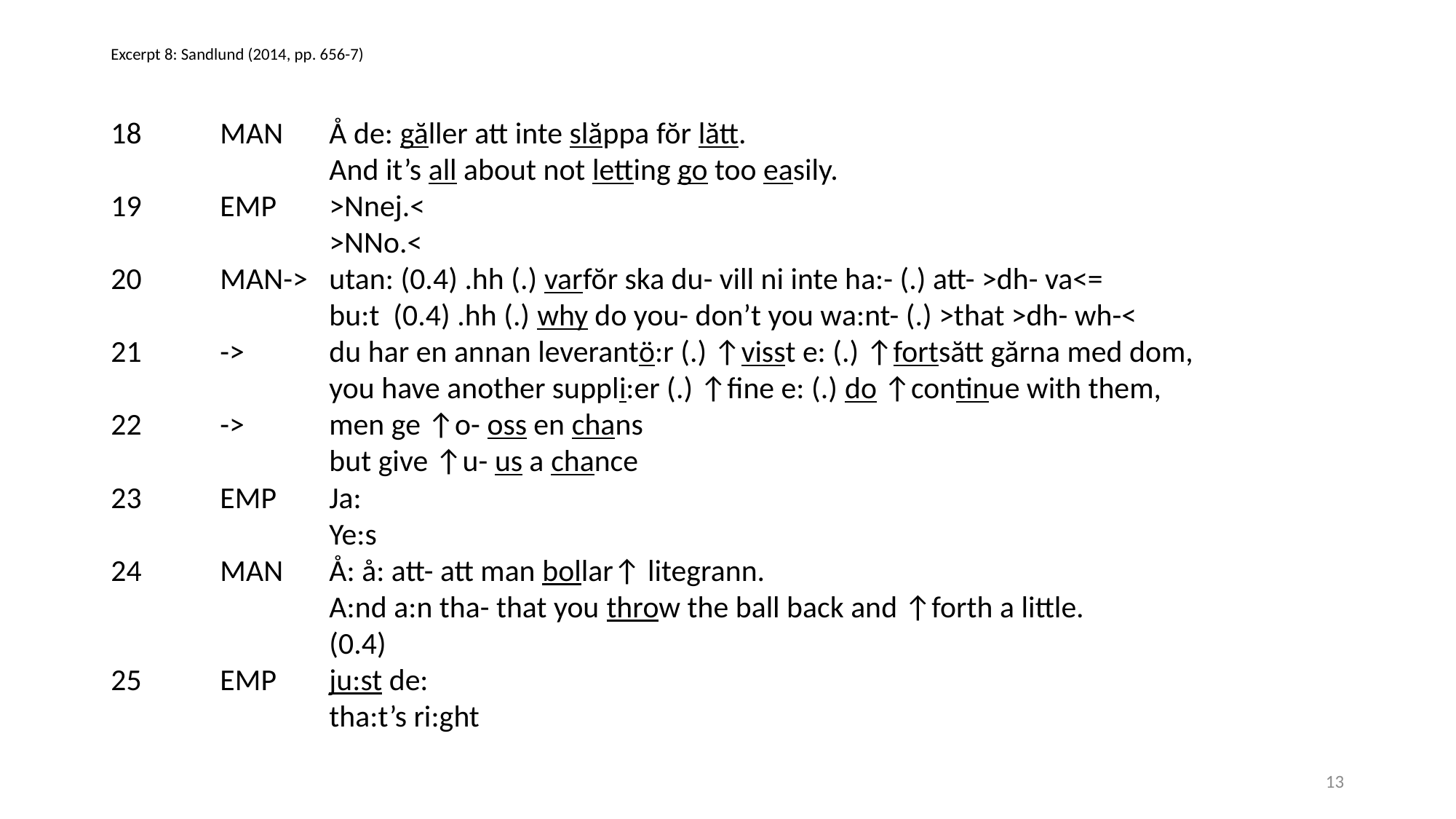

# Excerpt 8: Sandlund (2014, pp. 656-7)
18	MAN	Å de: găller att inte slăppa fŏr lătt.
		And it’s all about not letting go too easily.
19	EMP	>Nnej.<
		>NNo.<
20	MAN->	utan: (0.4) .hh (.) varfŏr ska du- vill ni inte ha:- (.) att- >dh- va<=
		bu:t  (0.4) .hh (.) why do you- don’t you wa:nt- (.) >that >dh- wh-<
21	->	du har en annan leverantö:r (.) ↑visst e: (.) ↑fortsătt gărna med dom,
		you have another suppli:er (.) ↑fine e: (.) do ↑continue with them,
22	->	men ge ↑o- oss en chans
		but give ↑u- us a chance
23	EMP	Ja:
		Ye:s
24	MAN	Å: å: att- att man bollar↑ litegrann.
		A:nd a:n tha- that you throw the ball back and ↑forth a little.
		(0.4)
25	EMP	ju:st de:
		tha:t’s ri:ght

13